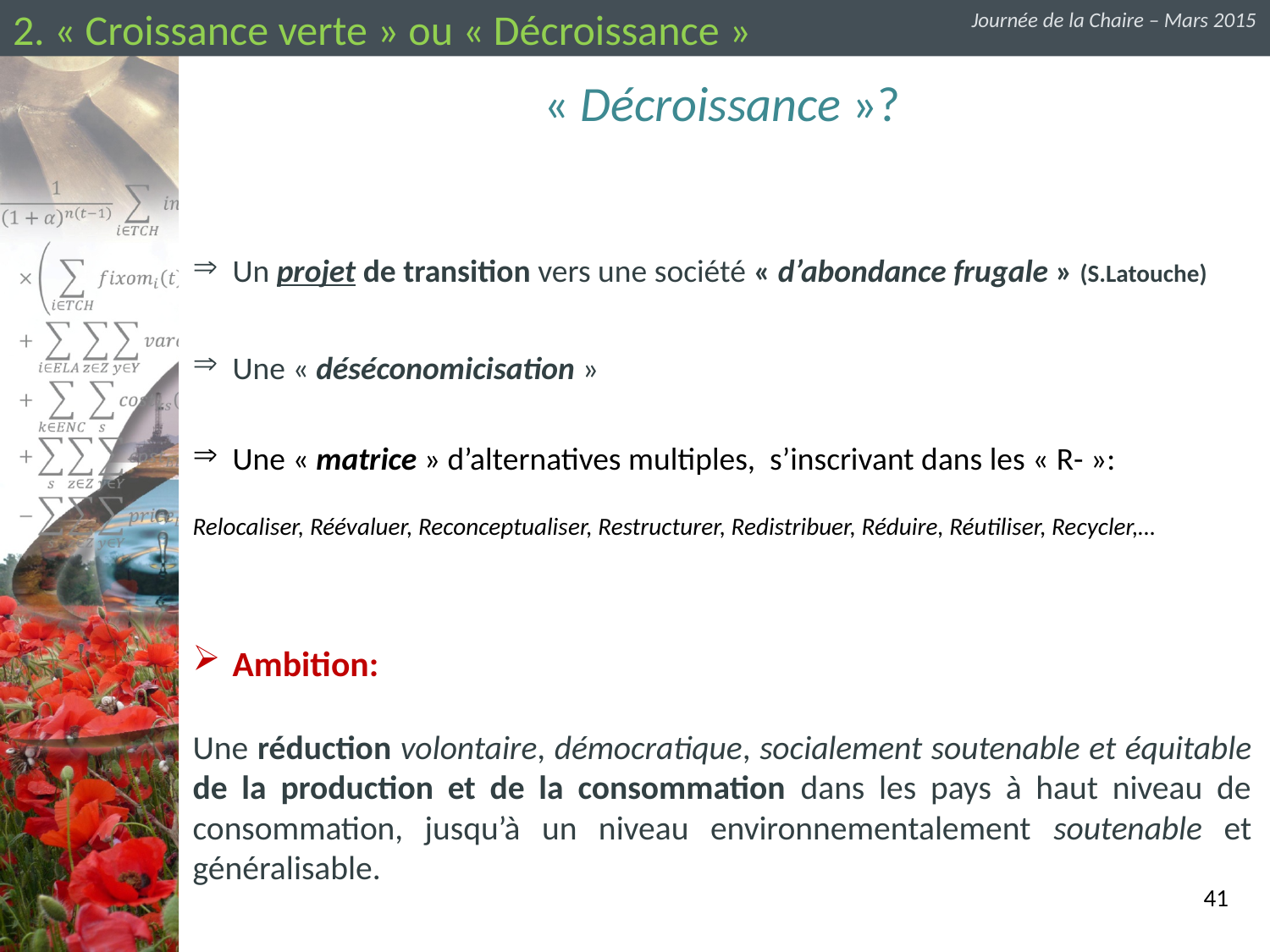

# 2. « Croissance verte » ou « Décroissance »
Journée de la Chaire – Mars 2015
« Décroissance »?

Un projet de transition vers une société « d’abondance frugale » (S.Latouche)

Une « déséconomicisation »

Une « matrice » d’alternatives multiples,  s’inscrivant dans les « R- »:

Relocaliser, Réévaluer, Reconceptualiser, Restructurer, Redistribuer, Réduire, Réutiliser, Recycler,…

Ambition:

Une réduction volontaire, démocratique, socialement soutenable et équitable de la production et de la consommation dans les pays à haut niveau de consommation, jusqu’à un niveau environnementalement soutenable et généralisable.

41